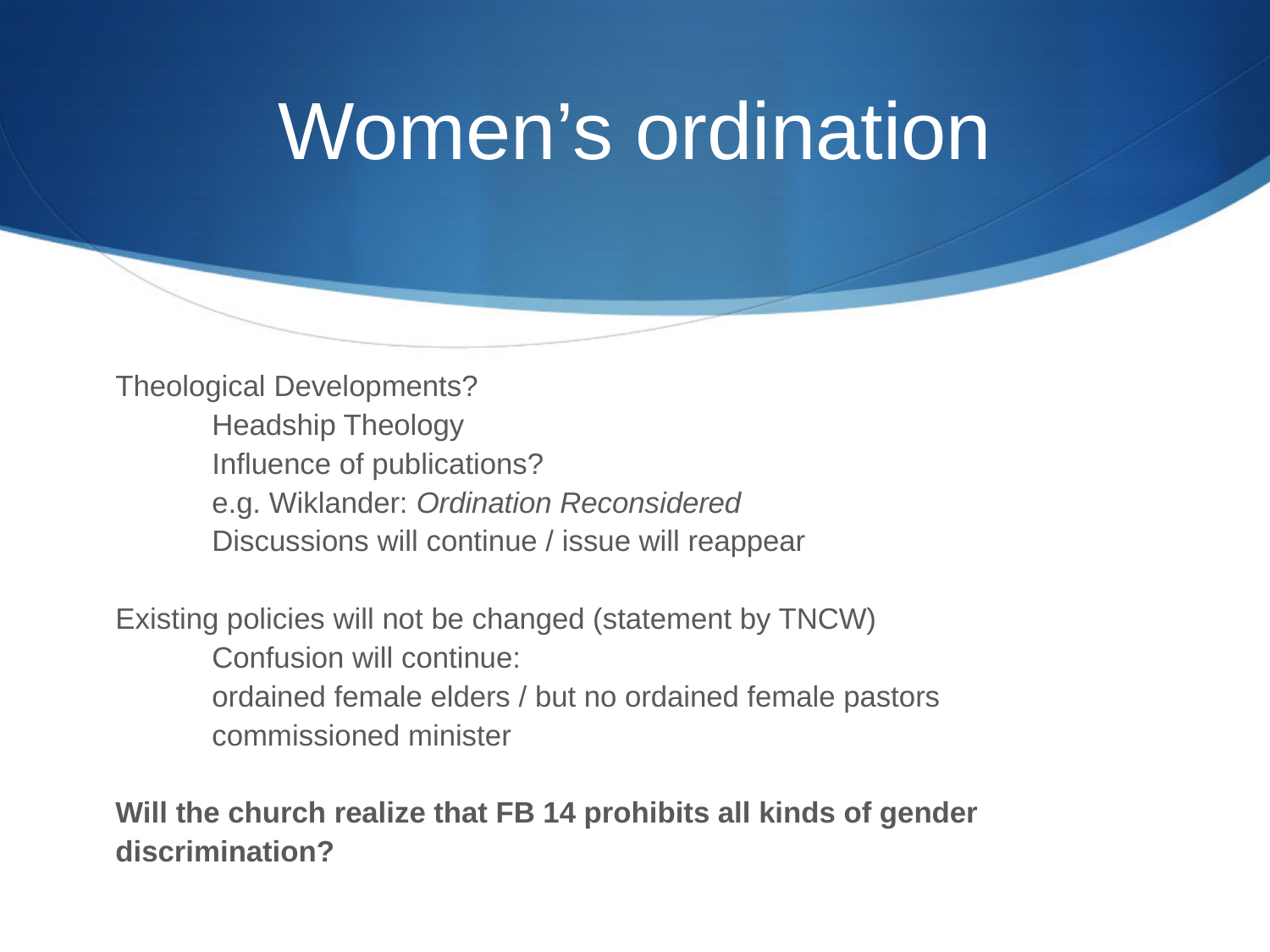

# Women’s ordination
Theological Developments?
	Headship Theology
	Influence of publications?
		e.g. Wiklander: Ordination Reconsidered
		Discussions will continue / issue will reappear

Existing policies will not be changed (statement by TNCW)
	Confusion will continue:
		ordained female elders / but no ordained female pastors
		commissioned minister

Will the church realize that FB 14 prohibits all kinds of gender discrimination?